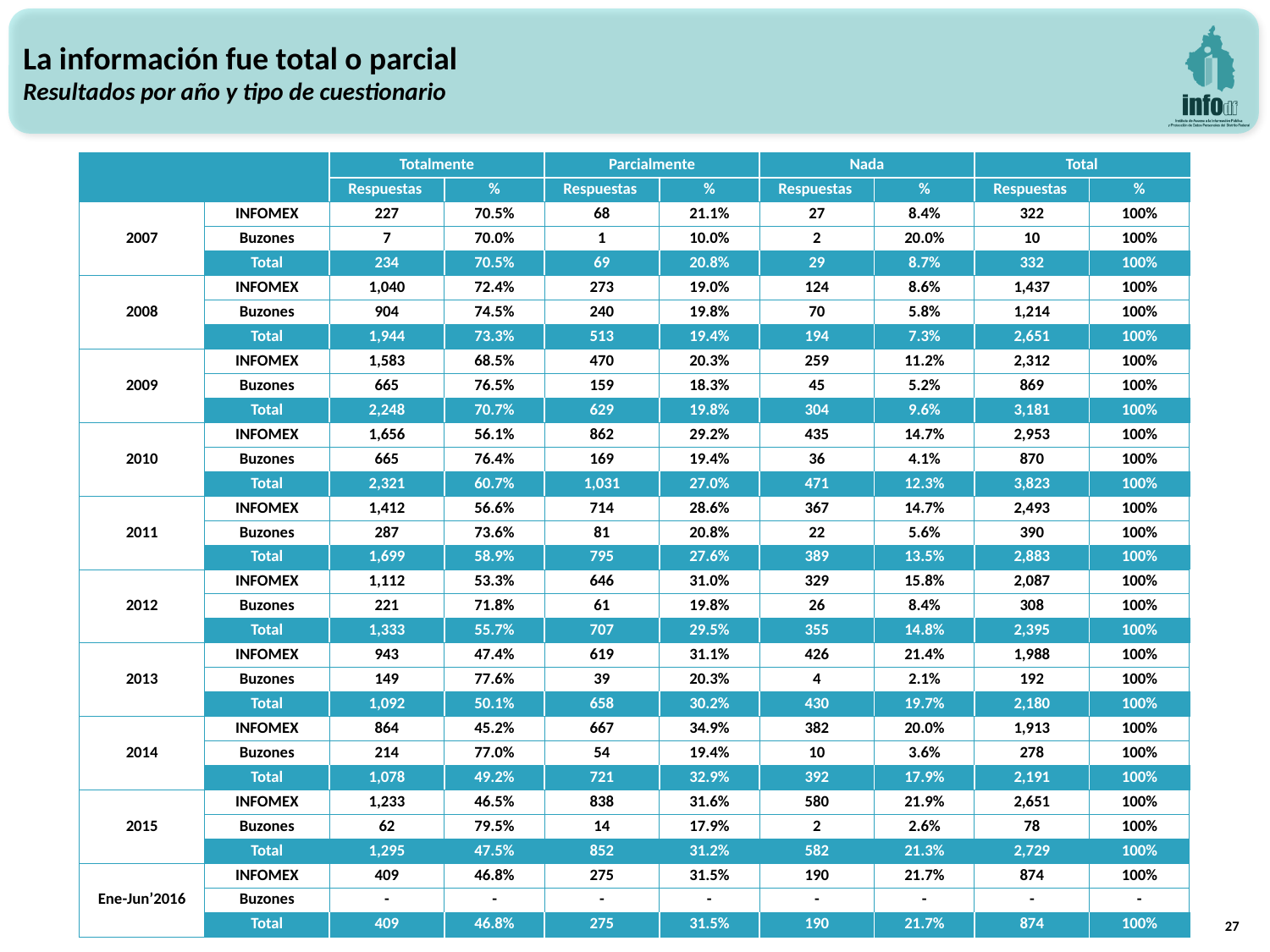

La información fue total o parcial
Resultados por año y tipo de cuestionario
|  |  | Totalmente |  | Parcialmente |  | Nada |  | Total |  |
| --- | --- | --- | --- | --- | --- | --- | --- | --- | --- |
|  |  | Respuestas | % | Respuestas | % | Respuestas | % | Respuestas | % |
| 2007 | INFOMEX | 227 | 70.5% | 68 | 21.1% | 27 | 8.4% | 322 | 100% |
|  | Buzones | 7 | 70.0% | 1 | 10.0% | 2 | 20.0% | 10 | 100% |
|  | Total | 234 | 70.5% | 69 | 20.8% | 29 | 8.7% | 332 | 100% |
| 2008 | INFOMEX | 1,040 | 72.4% | 273 | 19.0% | 124 | 8.6% | 1,437 | 100% |
|  | Buzones | 904 | 74.5% | 240 | 19.8% | 70 | 5.8% | 1,214 | 100% |
|  | Total | 1,944 | 73.3% | 513 | 19.4% | 194 | 7.3% | 2,651 | 100% |
| 2009 | INFOMEX | 1,583 | 68.5% | 470 | 20.3% | 259 | 11.2% | 2,312 | 100% |
|  | Buzones | 665 | 76.5% | 159 | 18.3% | 45 | 5.2% | 869 | 100% |
|  | Total | 2,248 | 70.7% | 629 | 19.8% | 304 | 9.6% | 3,181 | 100% |
| 2010 | INFOMEX | 1,656 | 56.1% | 862 | 29.2% | 435 | 14.7% | 2,953 | 100% |
|  | Buzones | 665 | 76.4% | 169 | 19.4% | 36 | 4.1% | 870 | 100% |
|  | Total | 2,321 | 60.7% | 1,031 | 27.0% | 471 | 12.3% | 3,823 | 100% |
| 2011 | INFOMEX | 1,412 | 56.6% | 714 | 28.6% | 367 | 14.7% | 2,493 | 100% |
|  | Buzones | 287 | 73.6% | 81 | 20.8% | 22 | 5.6% | 390 | 100% |
|  | Total | 1,699 | 58.9% | 795 | 27.6% | 389 | 13.5% | 2,883 | 100% |
| 2012 | INFOMEX | 1,112 | 53.3% | 646 | 31.0% | 329 | 15.8% | 2,087 | 100% |
|  | Buzones | 221 | 71.8% | 61 | 19.8% | 26 | 8.4% | 308 | 100% |
|  | Total | 1,333 | 55.7% | 707 | 29.5% | 355 | 14.8% | 2,395 | 100% |
| 2013 | INFOMEX | 943 | 47.4% | 619 | 31.1% | 426 | 21.4% | 1,988 | 100% |
|  | Buzones | 149 | 77.6% | 39 | 20.3% | 4 | 2.1% | 192 | 100% |
|  | Total | 1,092 | 50.1% | 658 | 30.2% | 430 | 19.7% | 2,180 | 100% |
| 2014 | INFOMEX | 864 | 45.2% | 667 | 34.9% | 382 | 20.0% | 1,913 | 100% |
|  | Buzones | 214 | 77.0% | 54 | 19.4% | 10 | 3.6% | 278 | 100% |
|  | Total | 1,078 | 49.2% | 721 | 32.9% | 392 | 17.9% | 2,191 | 100% |
| 2015 | INFOMEX | 1,233 | 46.5% | 838 | 31.6% | 580 | 21.9% | 2,651 | 100% |
|  | Buzones | 62 | 79.5% | 14 | 17.9% | 2 | 2.6% | 78 | 100% |
|  | Total | 1,295 | 47.5% | 852 | 31.2% | 582 | 21.3% | 2,729 | 100% |
| Ene-Jun’2016 | INFOMEX | 409 | 46.8% | 275 | 31.5% | 190 | 21.7% | 874 | 100% |
|  | Buzones | - | - | - | - | - | - | - | - |
|  | Total | 409 | 46.8% | 275 | 31.5% | 190 | 21.7% | 874 | 100% |
27